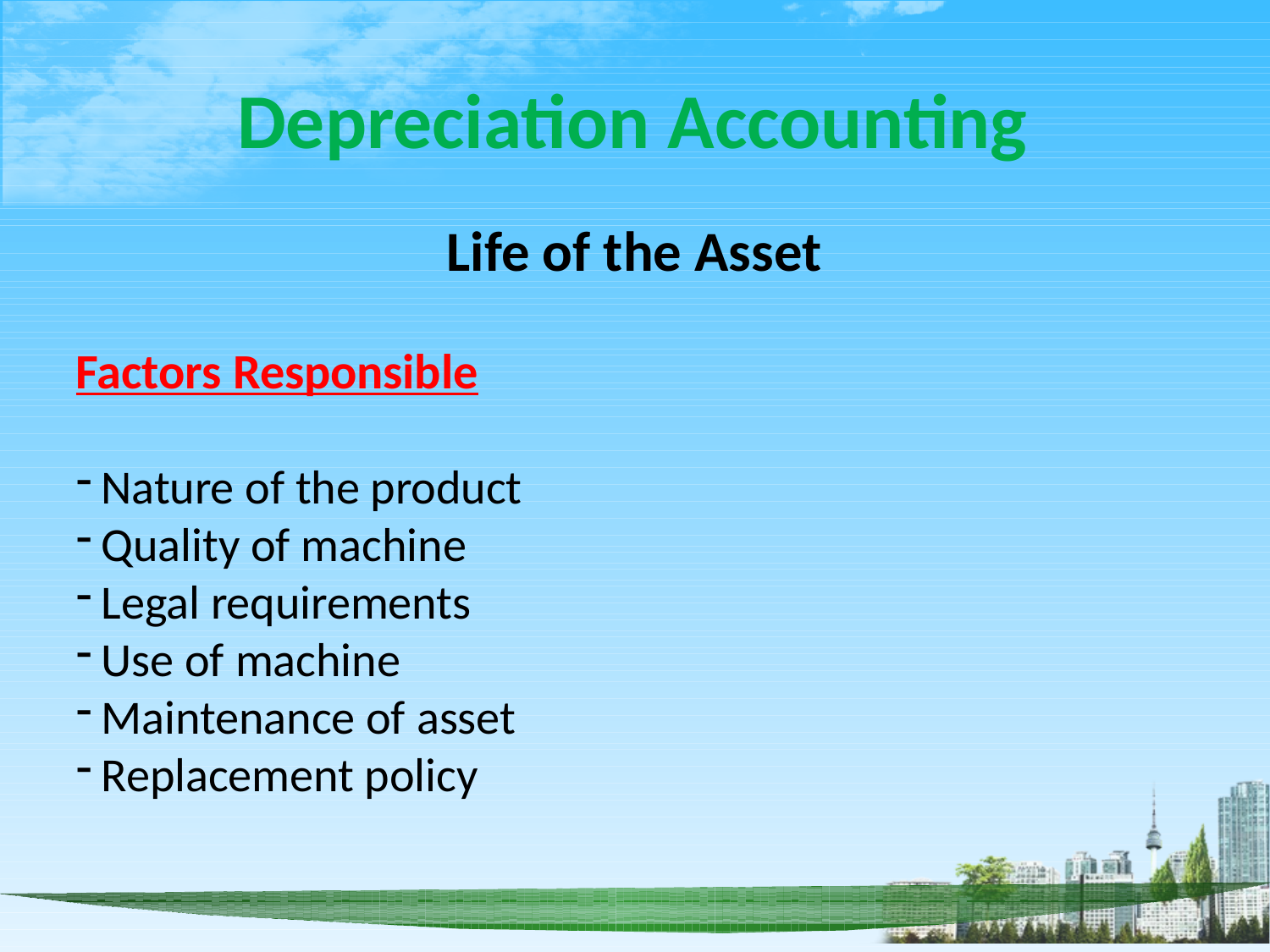

# Depreciation Accounting
Life of the Asset

Factors Responsible

Nature of the product
Quality of machine
Legal requirements
Use of machine
Maintenance of asset
Replacement policy